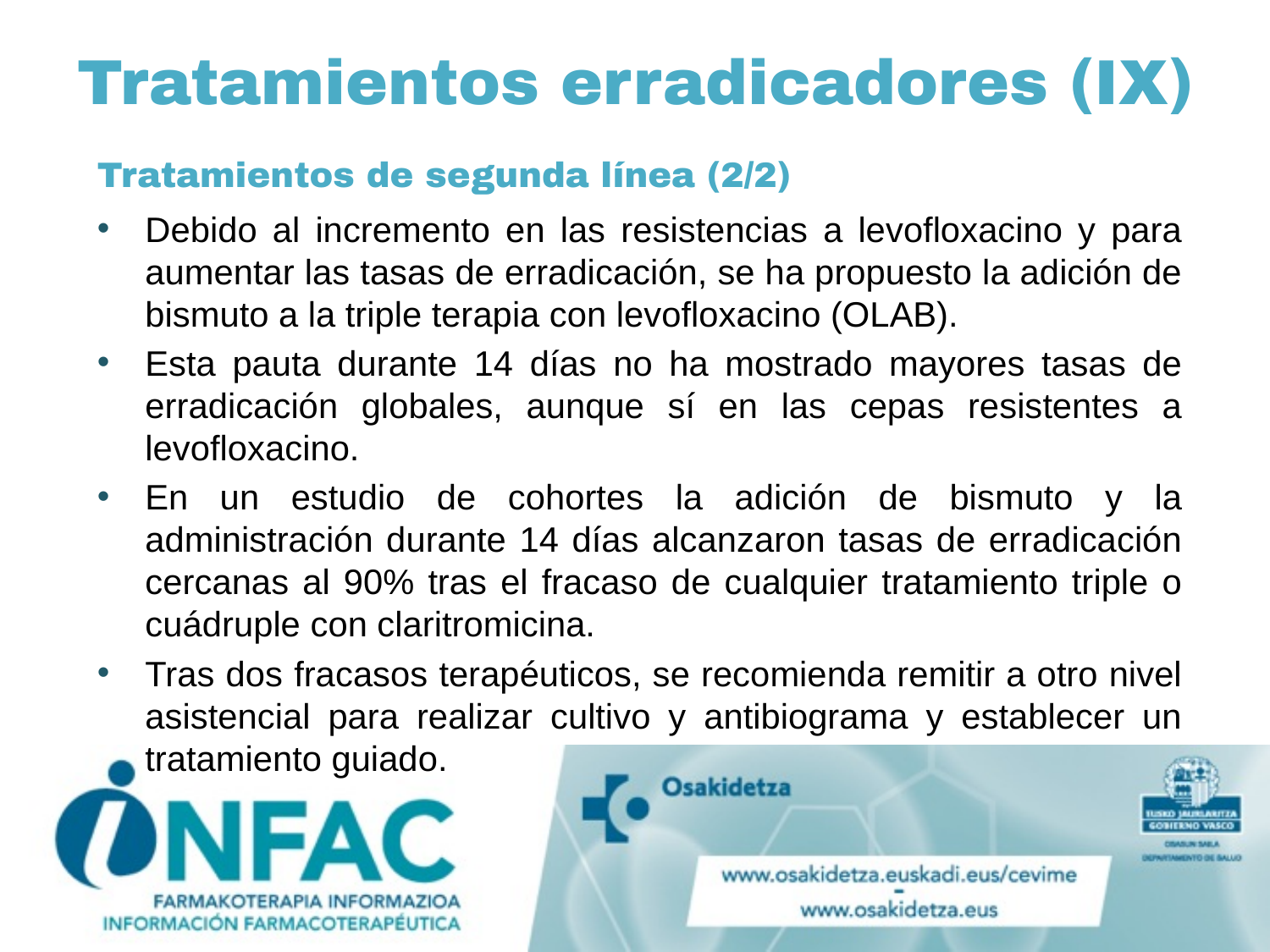

# Tratamientos erradicadores (IX)
Tratamientos de segunda línea (2/2)

Debido al incremento en las resistencias a levofloxacino y para aumentar las tasas de erradicación, se ha propuesto la adición de bismuto a la triple terapia con levofloxacino (OLAB).
Esta pauta durante 14 días no ha mostrado mayores tasas de erradicación globales, aunque sí en las cepas resistentes a levofloxacino.
En un estudio de cohortes la adición de bismuto y la administración durante 14 días alcanzaron tasas de erradicación cercanas al 90% tras el fracaso de cualquier tratamiento triple o cuádruple con claritromicina.
Tras dos fracasos terapéuticos, se recomienda remitir a otro nivel asistencial para realizar cultivo y antibiograma y establecer un tratamiento guiado.